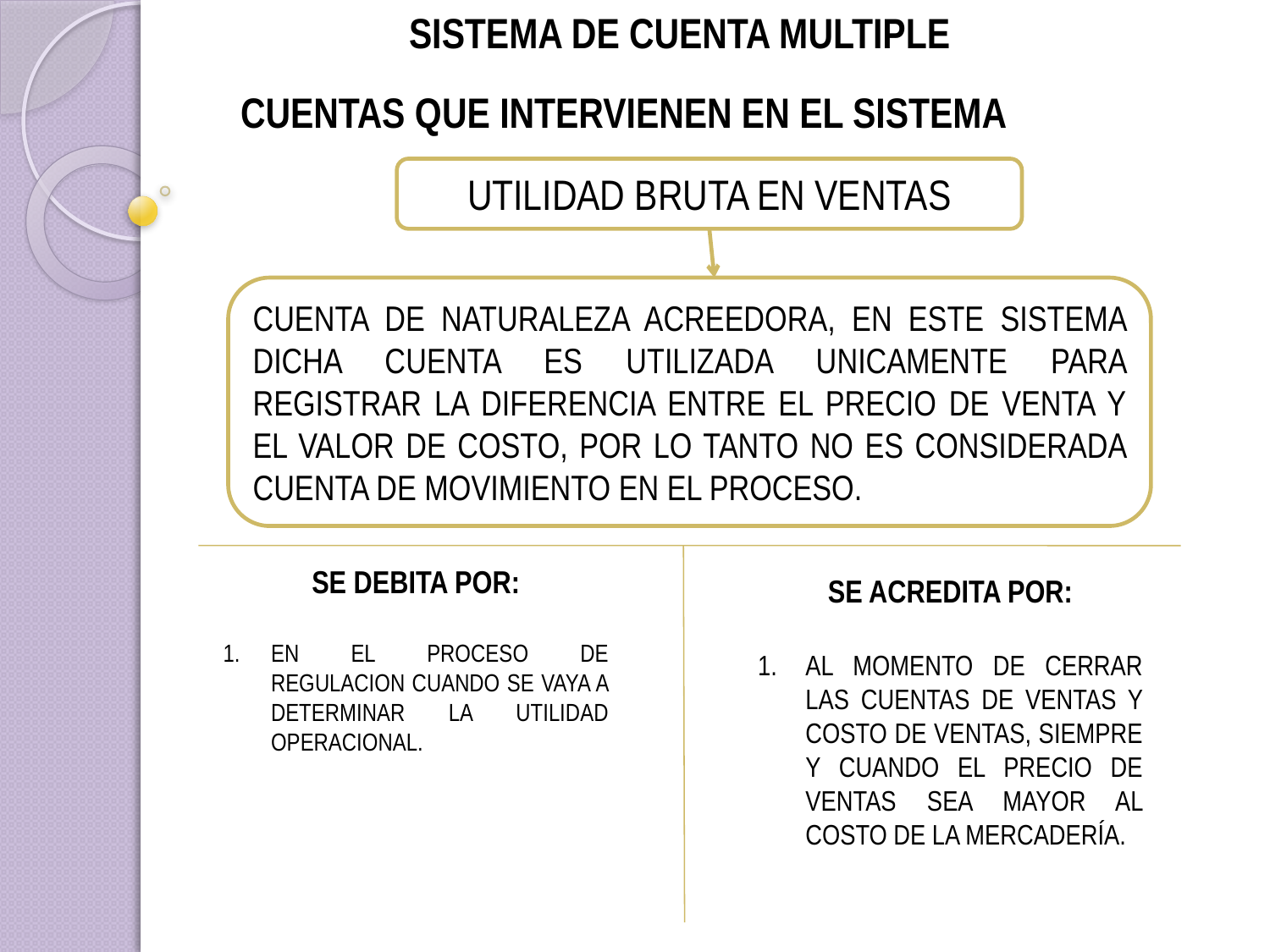

SISTEMA DE CUENTA MULTIPLE
CUENTAS QUE INTERVIENEN EN EL SISTEMA
UTILIDAD BRUTA EN VENTAS
CUENTA DE NATURALEZA ACREEDORA, EN ESTE SISTEMA DICHA CUENTA ES UTILIZADA UNICAMENTE PARA REGISTRAR LA DIFERENCIA ENTRE EL PRECIO DE VENTA Y EL VALOR DE COSTO, POR LO TANTO NO ES CONSIDERADA CUENTA DE MOVIMIENTO EN EL PROCESO.
SE DEBITA POR:

EN EL PROCESO DE REGULACION CUANDO SE VAYA A DETERMINAR LA UTILIDAD OPERACIONAL.
SE ACREDITA POR:

AL MOMENTO DE CERRAR LAS CUENTAS DE VENTAS Y COSTO DE VENTAS, SIEMPRE Y CUANDO EL PRECIO DE VENTAS SEA MAYOR AL COSTO DE LA MERCADERÍA.